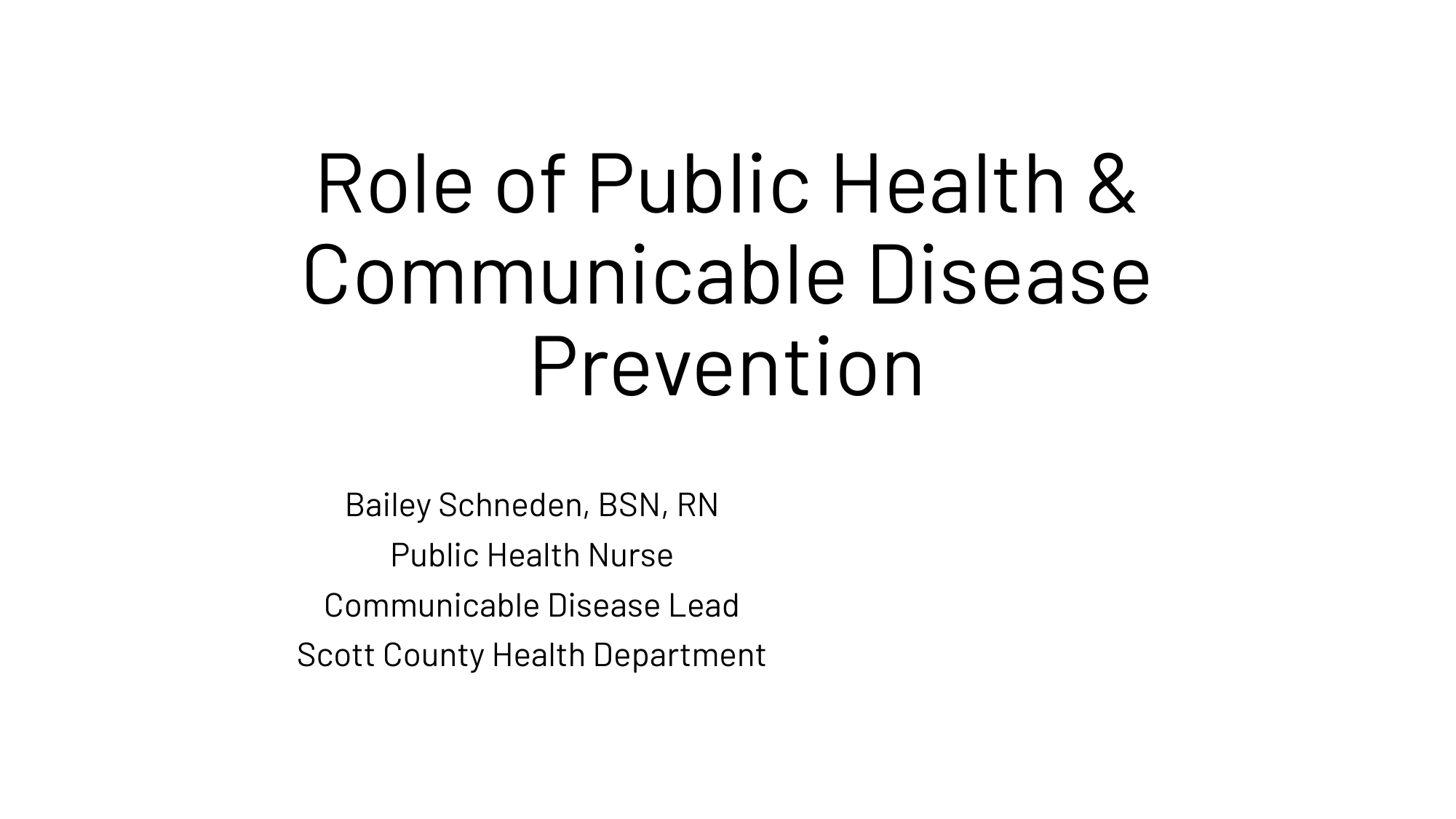

# Role of Public Health & Communicable Disease Prevention
Bailey Schneden, BSN, RN
Public Health Nurse
Communicable Disease Lead
Scott County Health Department